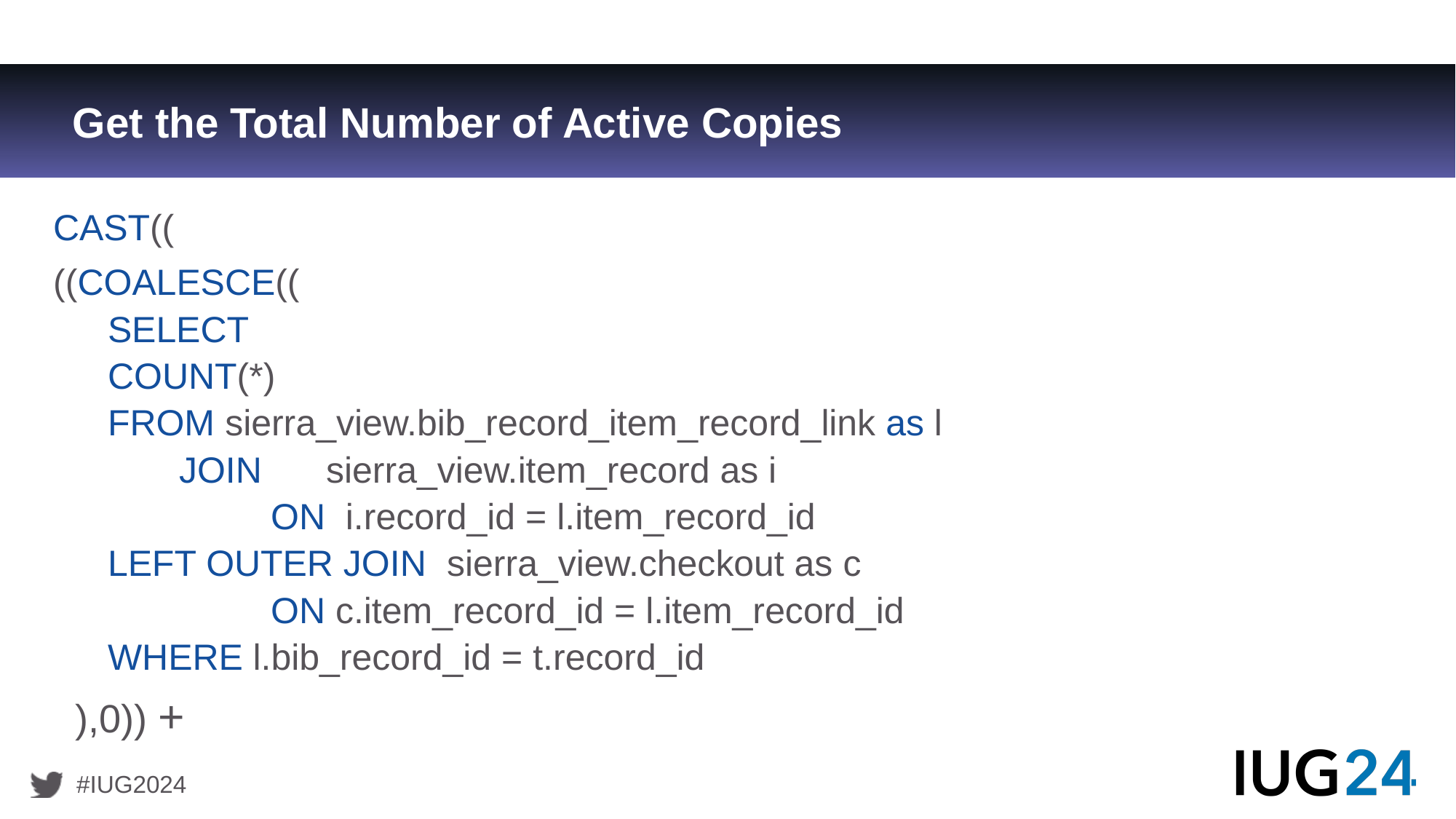

# Get the Total Number of Active Copies
CAST((
((COALESCE((
SELECT
COUNT(*)
FROM sierra_view.bib_record_item_record_link as l
       JOIN 	sierra_view.item_record as i
                ON  i.record_id = l.item_record_id
LEFT OUTER JOIN  sierra_view.checkout as c
                ON c.item_record_id = l.item_record_id
WHERE l.bib_record_id = t.record_id
  ),0)) +